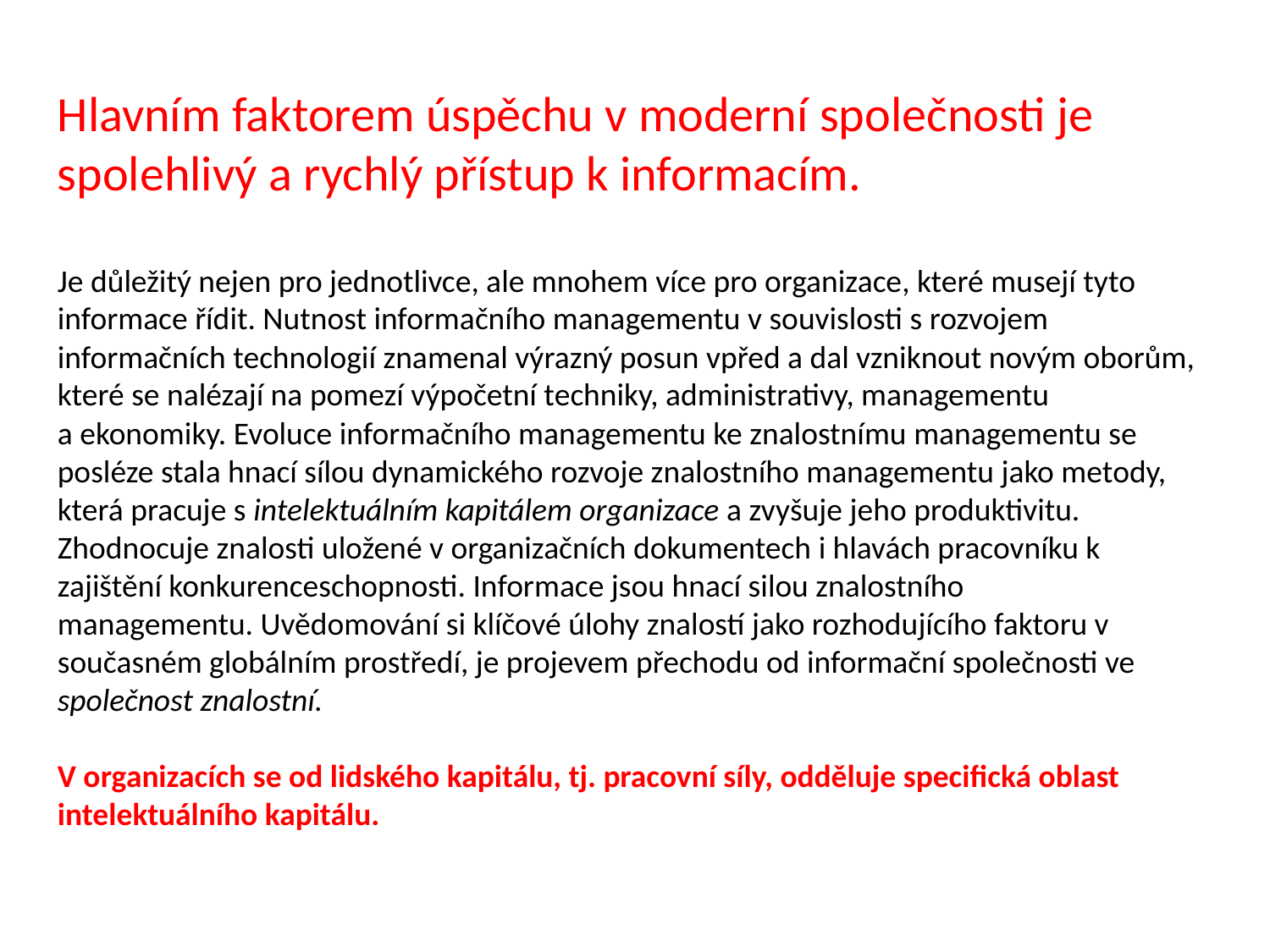

Hlavním faktorem úspěchu v moderní společnosti je spolehlivý a rychlý přístup k informacím.

Je důležitý nejen pro jednotlivce, ale mnohem více pro organizace, které musejí tyto informace řídit. Nutnost informačního managementu v souvislosti s rozvojem informačních technologií znamenal výrazný posun vpřed a dal vzniknout novým oborům, které se nalézají na pomezí výpočetní techniky, administrativy, managementu
a ekonomiky. Evoluce informačního managementu ke znalostnímu managementu se posléze stala hnací sílou dynamického rozvoje znalostního managementu jako metody, která pracuje s intelektuálním kapitálem organizace a zvyšuje jeho produktivitu. Zhodnocuje znalosti uložené v organizačních dokumentech i hlavách pracovníku k zajištění konkurenceschopnosti. Informace jsou hnací silou znalostního
managementu. Uvědomování si klíčové úlohy znalostí jako rozhodujícího faktoru v současném globálním prostředí, je projevem přechodu od informační společnosti ve společnost znalostní.

V organizacích se od lidského kapitálu, tj. pracovní síly, odděluje specifická oblast intelektuálního kapitálu.